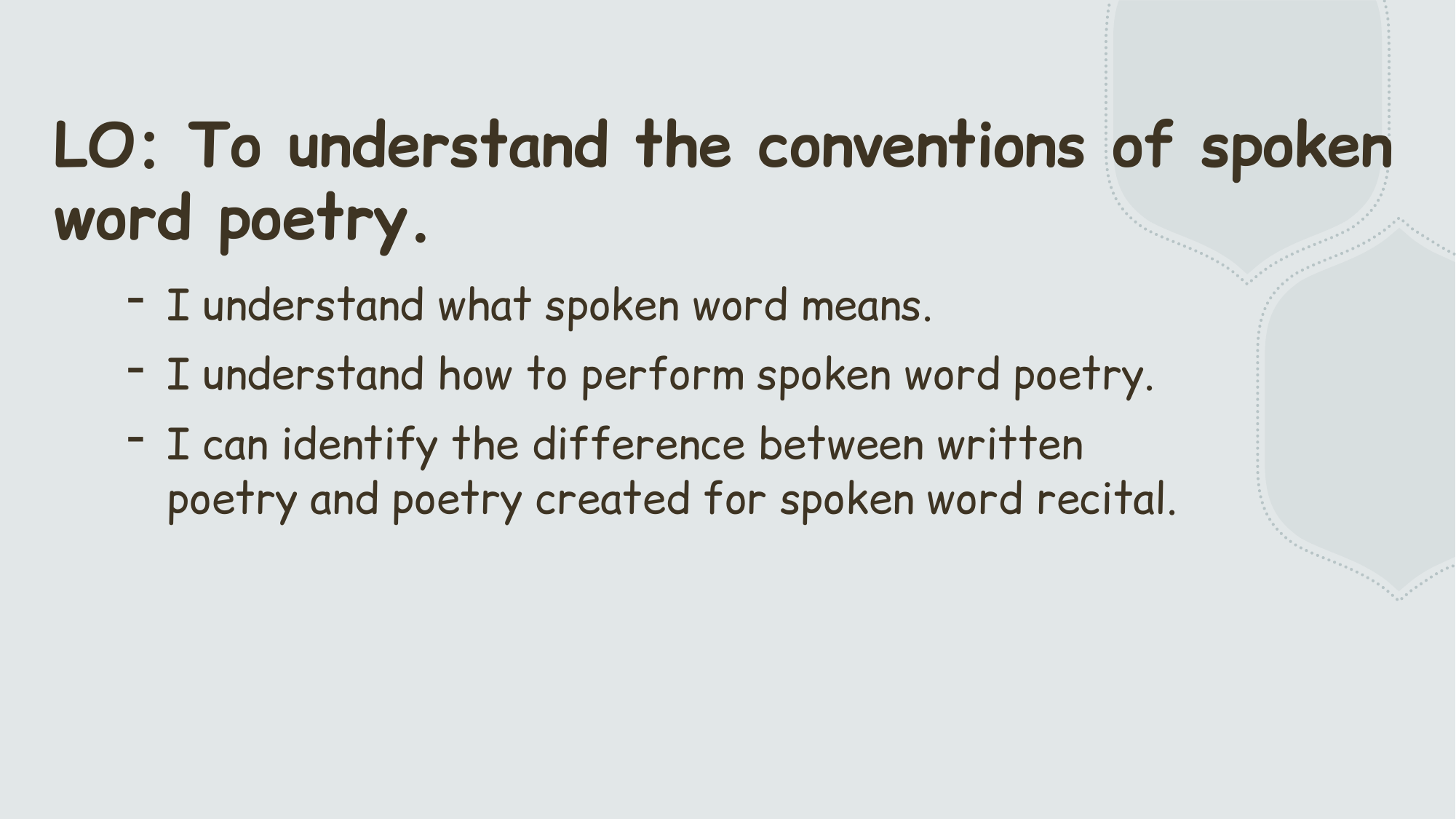

# LO: To understand the conventions of spoken word poetry.
I understand what spoken word means.
I understand how to perform spoken word poetry.
I can identify the difference between written poetry and poetry created for spoken word recital.